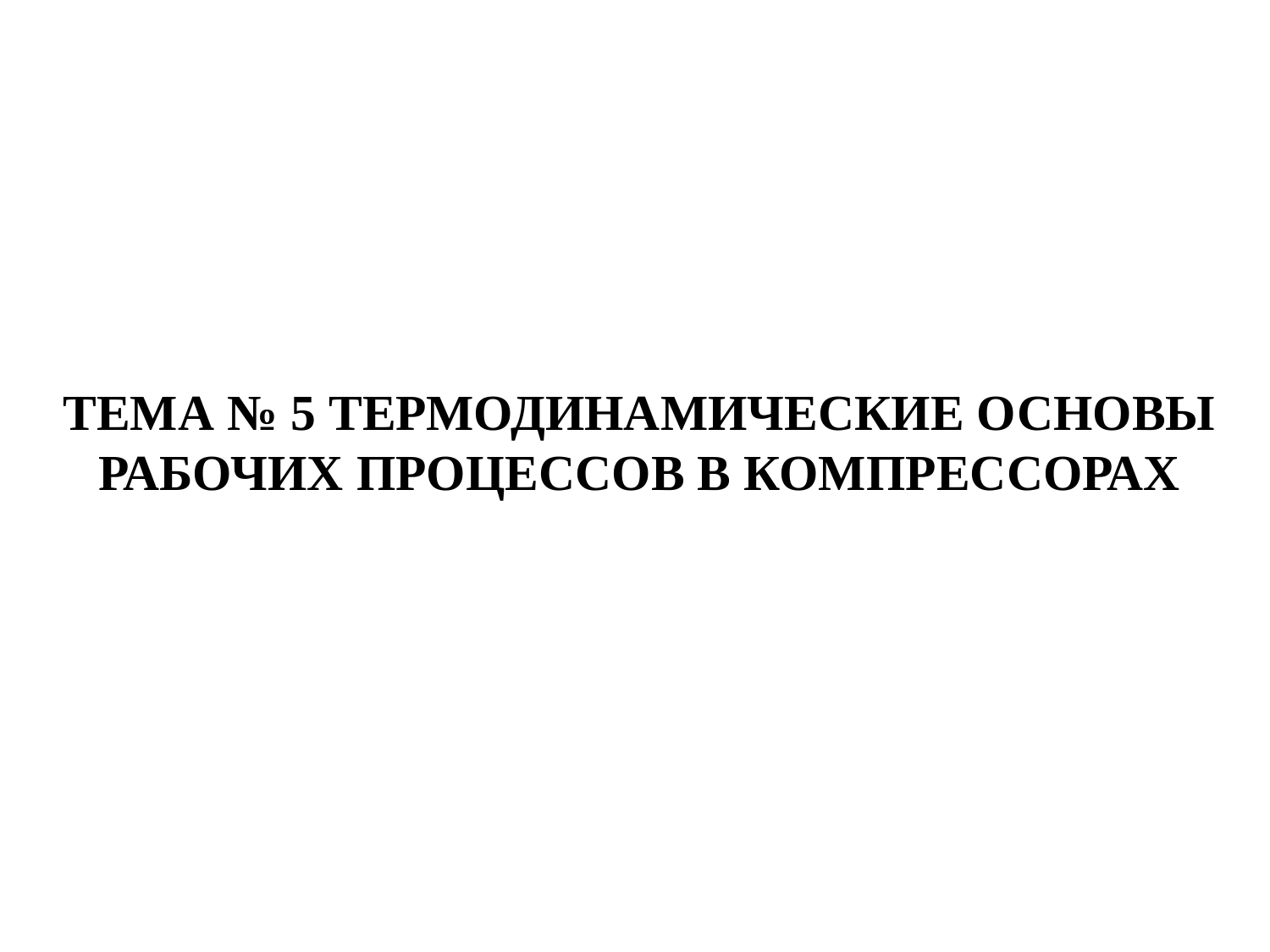

# ТЕМА № 5 ТЕРМОДИНАМИЧЕСКИЕ ОСНОВЫ РАБОЧИХ ПРОЦЕССОВ В КОМПРЕССОРАХ